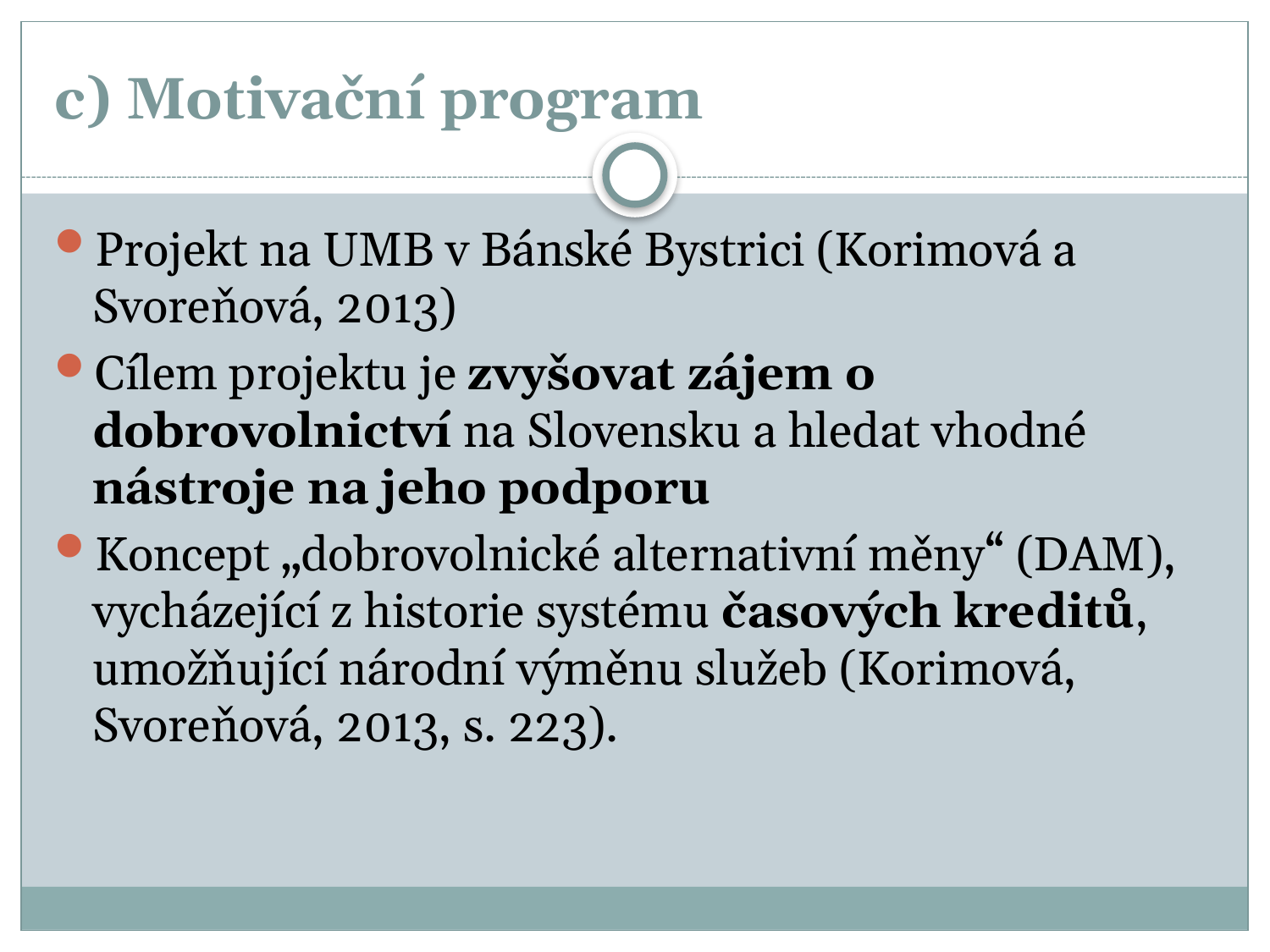

# c) Motivační program
Projekt na UMB v Bánské Bystrici (Korimová a Svoreňová, 2013)
Cílem projektu je zvyšovat zájem o dobrovolnictví na Slovensku a hledat vhodné nástroje na jeho podporu
Koncept „dobrovolnické alternativní měny“ (DAM), vycházející z historie systému časových kreditů, umožňující národní výměnu služeb (Korimová, Svoreňová, 2013, s. 223).